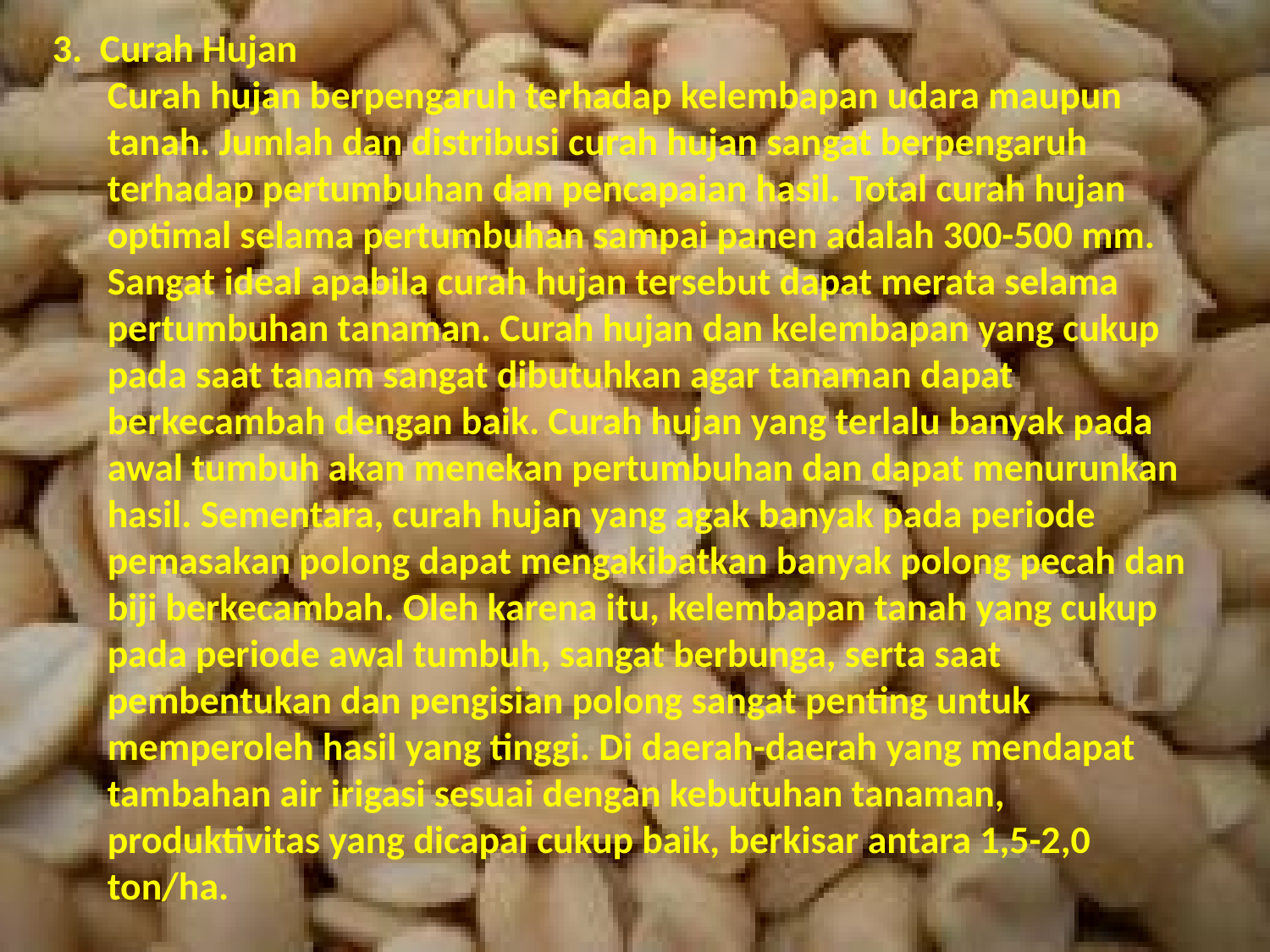

3.  Curah Hujan
Curah hujan berpengaruh terhadap kelembapan udara maupun tanah. Jumlah dan distribusi curah hujan sangat berpengaruh terhadap pertumbuhan dan pencapaian hasil. Total curah hujan optimal selama pertumbuhan sampai panen adalah 300-500 mm. Sangat ideal apabila curah hujan tersebut dapat merata selama pertumbuhan tanaman. Curah hujan dan kelembapan yang cukup pada saat tanam sangat dibutuhkan agar tanaman dapat berkecambah dengan baik. Curah hujan yang terlalu banyak pada awal tumbuh akan menekan pertumbuhan dan dapat menurunkan hasil. Sementara, curah hujan yang agak banyak pada periode pemasakan polong dapat mengakibatkan banyak polong pecah dan biji berkecambah. Oleh karena itu, kelembapan tanah yang cukup pada periode awal tumbuh, sangat berbunga, serta saat pembentukan dan pengisian polong sangat penting untuk memperoleh hasil yang tinggi. Di daerah-daerah yang mendapat tambahan air irigasi sesuai dengan kebutuhan tanaman, produktivitas yang dicapai cukup baik, berkisar antara 1,5-2,0 ton/ha.